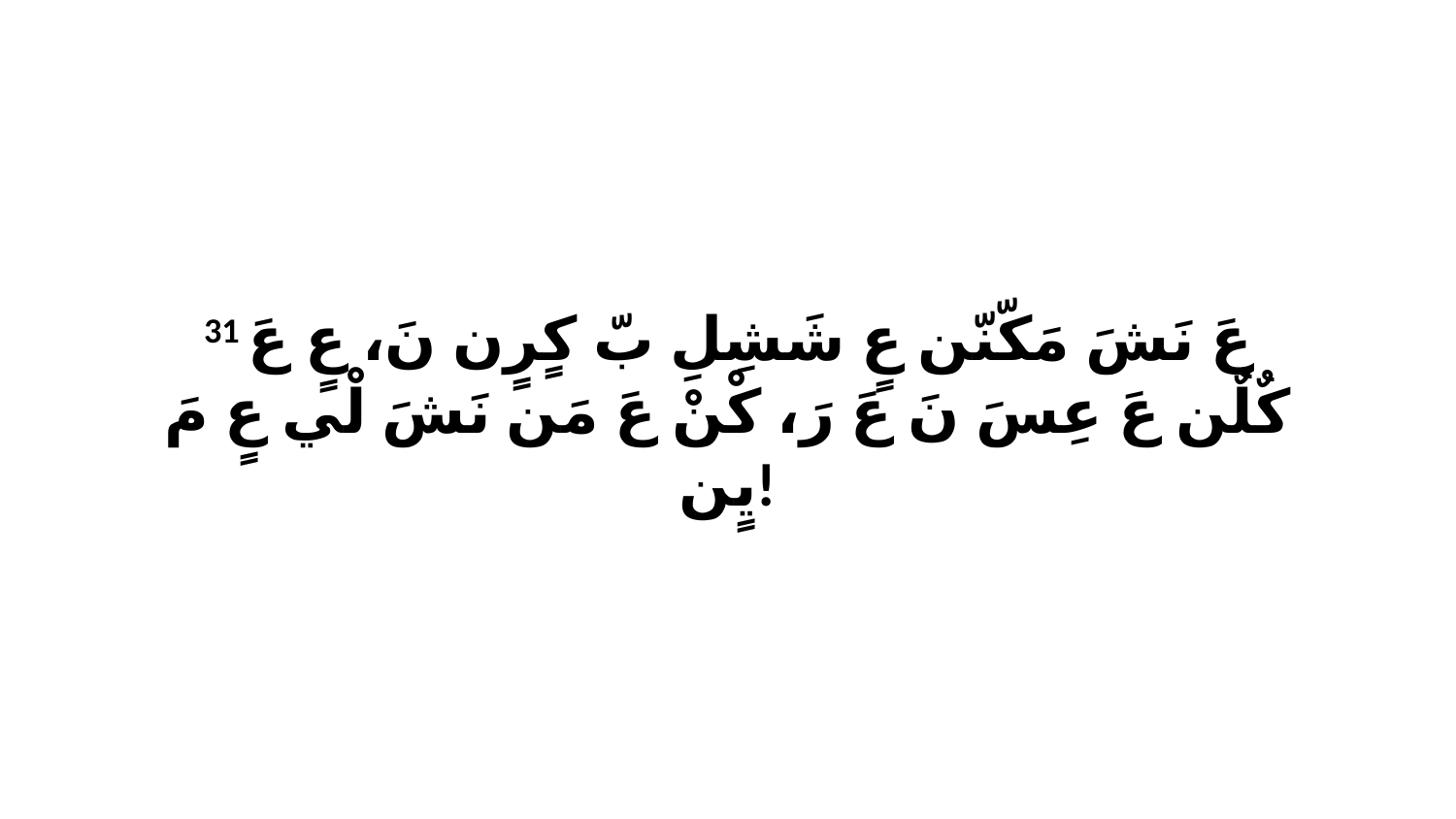

31 عَ نَشَ مَكّنّن عٍ شَشِلِ بّ كٍرٍن نَ، عٍ عَ كٌلٌن عَ عِسَ نَ عَ رَ، كْنْ عَ مَن نَشَ لْي عٍ مَ يٍن!